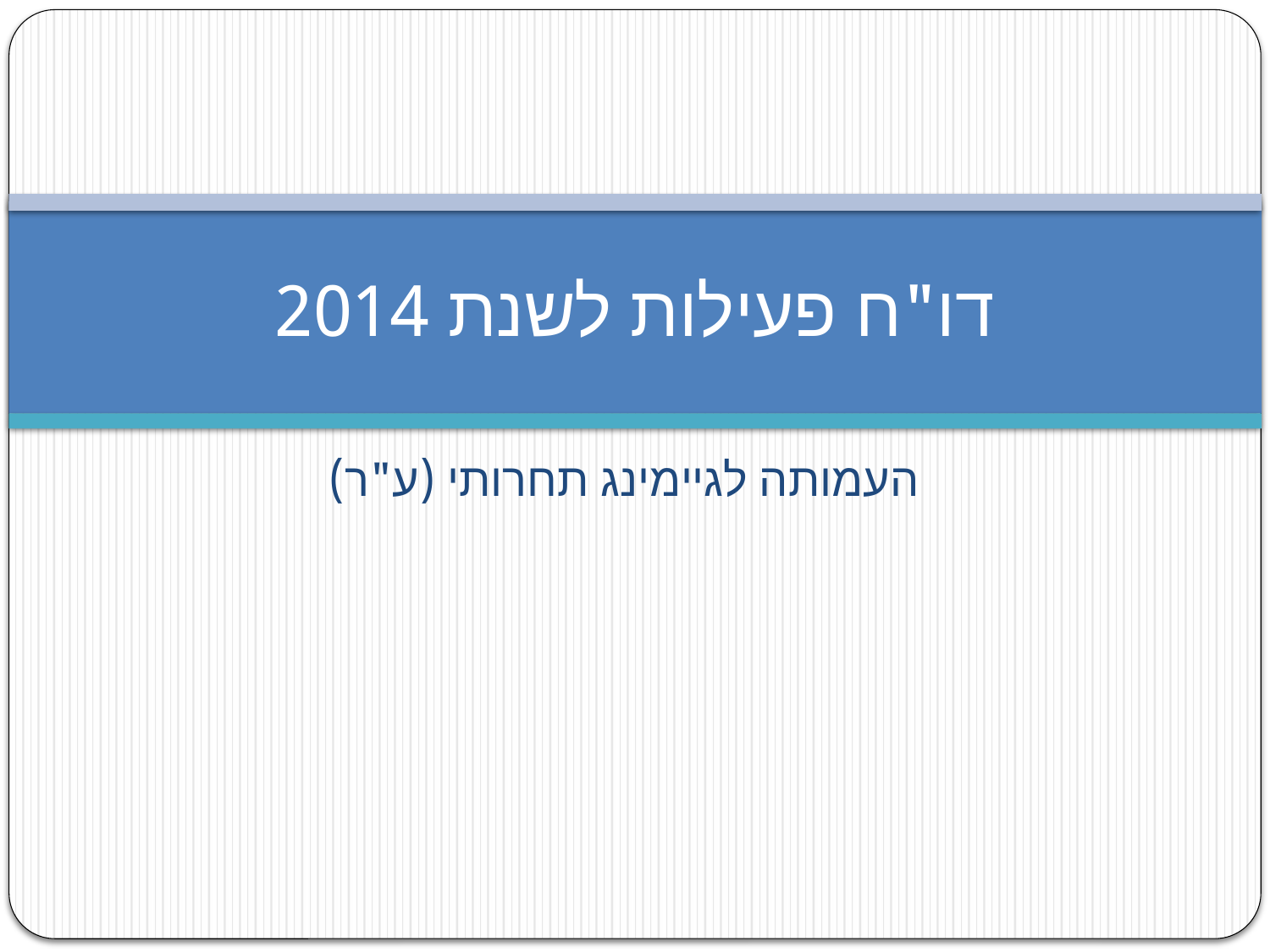

# דו"ח פעילות לשנת 2014
העמותה לגיימינג תחרותי (ע"ר)